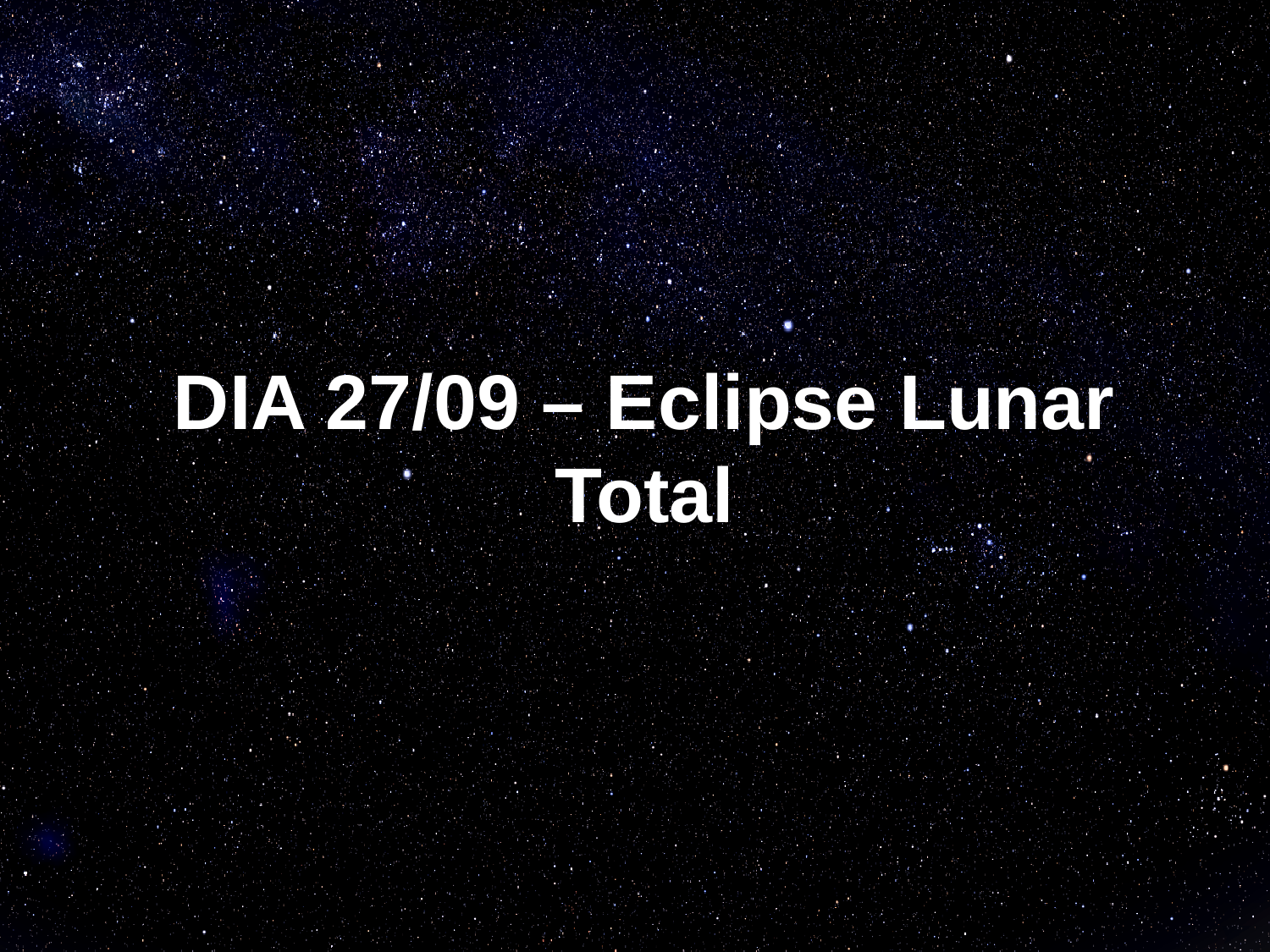

# DIA 27/09 – Eclipse Lunar Total